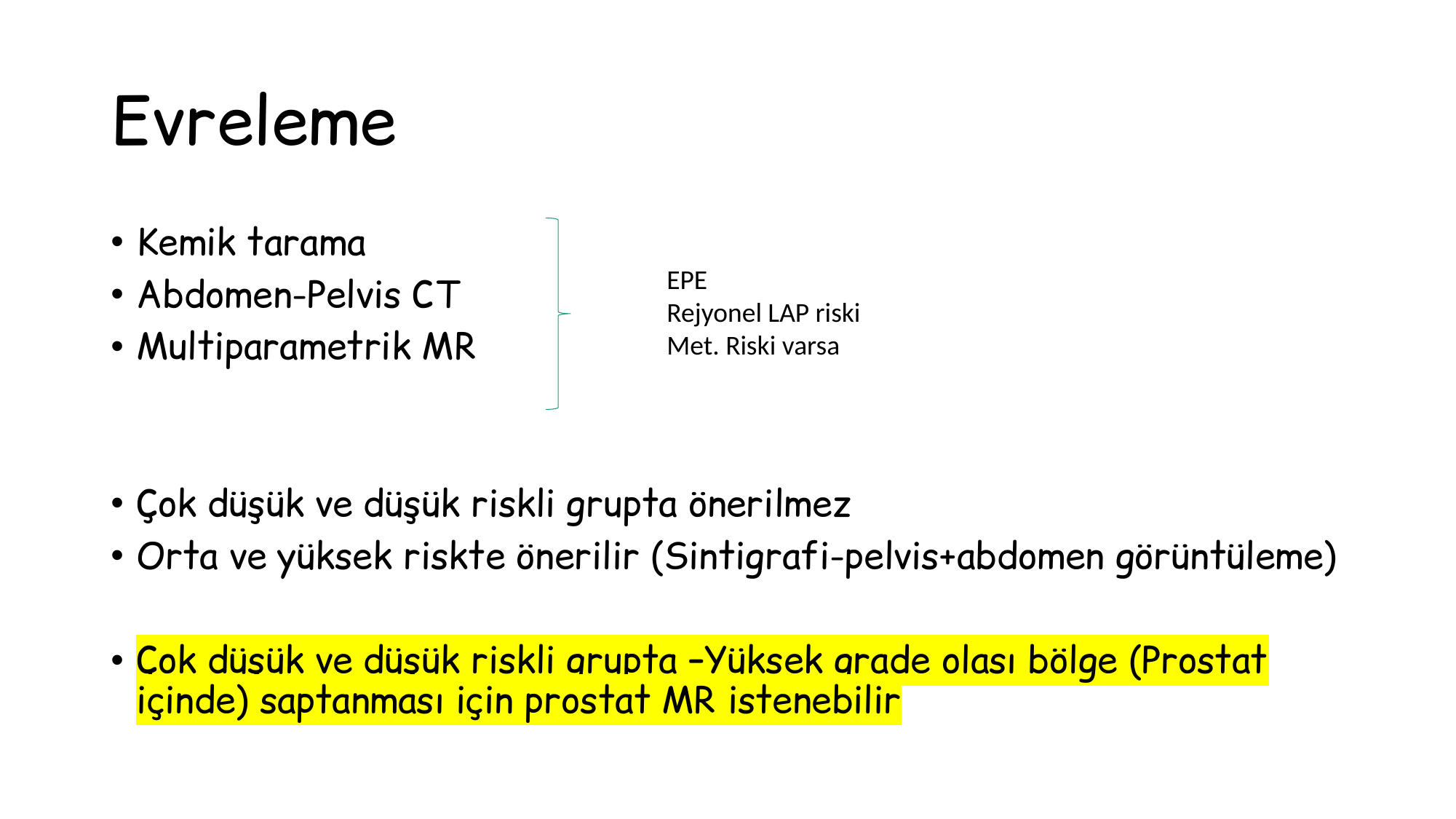

# Evreleme
Kemik tarama
Abdomen-Pelvis CT
Multiparametrik MR

Çok düşük ve düşük riskli grupta önerilmez
Orta ve yüksek riskte önerilir (Sintigrafi-pelvis+abdomen görüntüleme)

Çok düşük ve düşük riskli grupta –Yüksek grade olası bölge (Prostat içinde) saptanması için prostat MR istenebilir

EPE
Rejyonel LAP riski
Met. Riski varsa